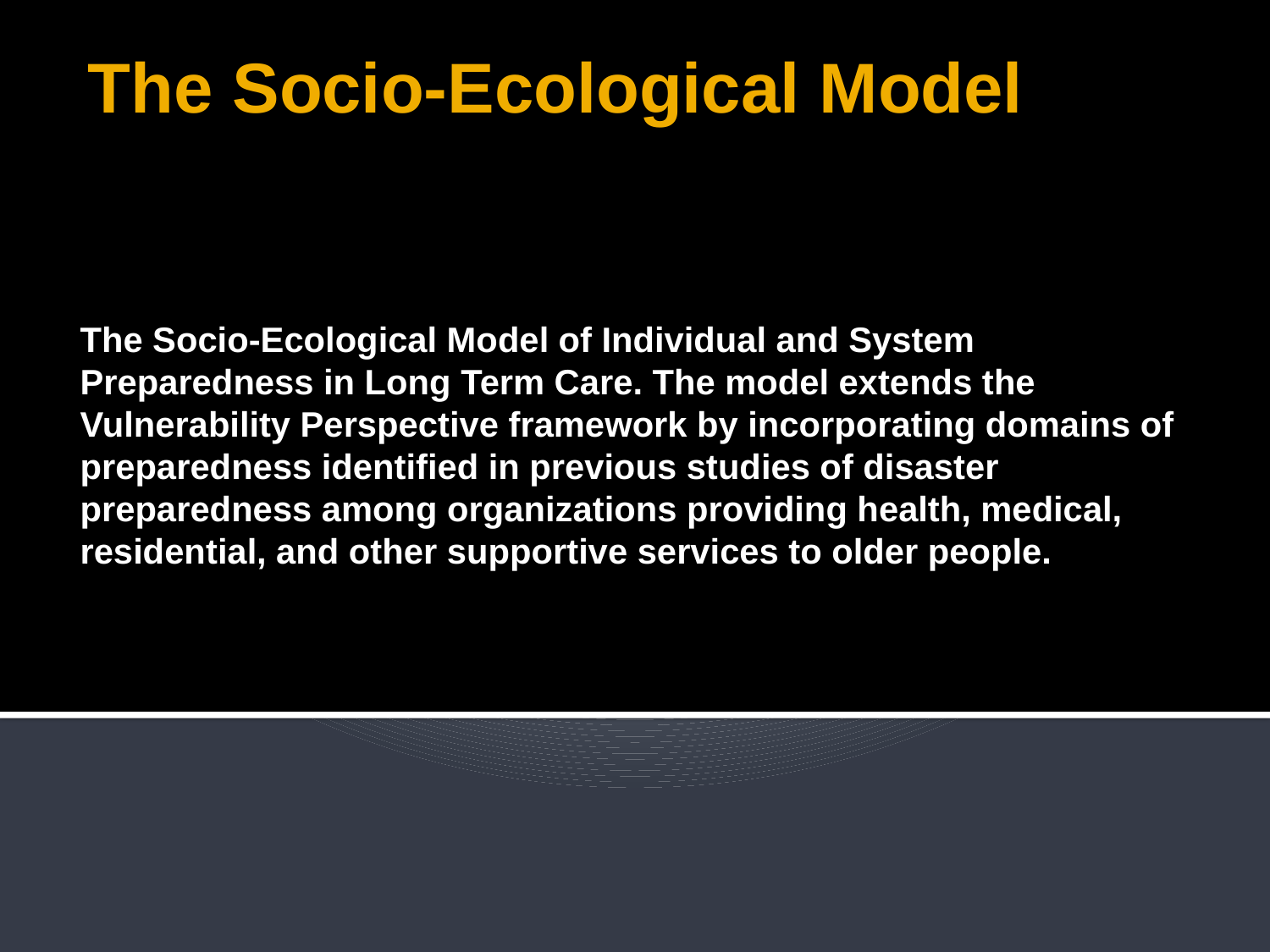

# The Socio-Ecological Model
The Socio-Ecological Model of Individual and System Preparedness in Long Term Care. The model extends the Vulnerability Perspective framework by incorporating domains of preparedness identified in previous studies of disaster preparedness among organizations providing health, medical, residential, and other supportive services to older people.